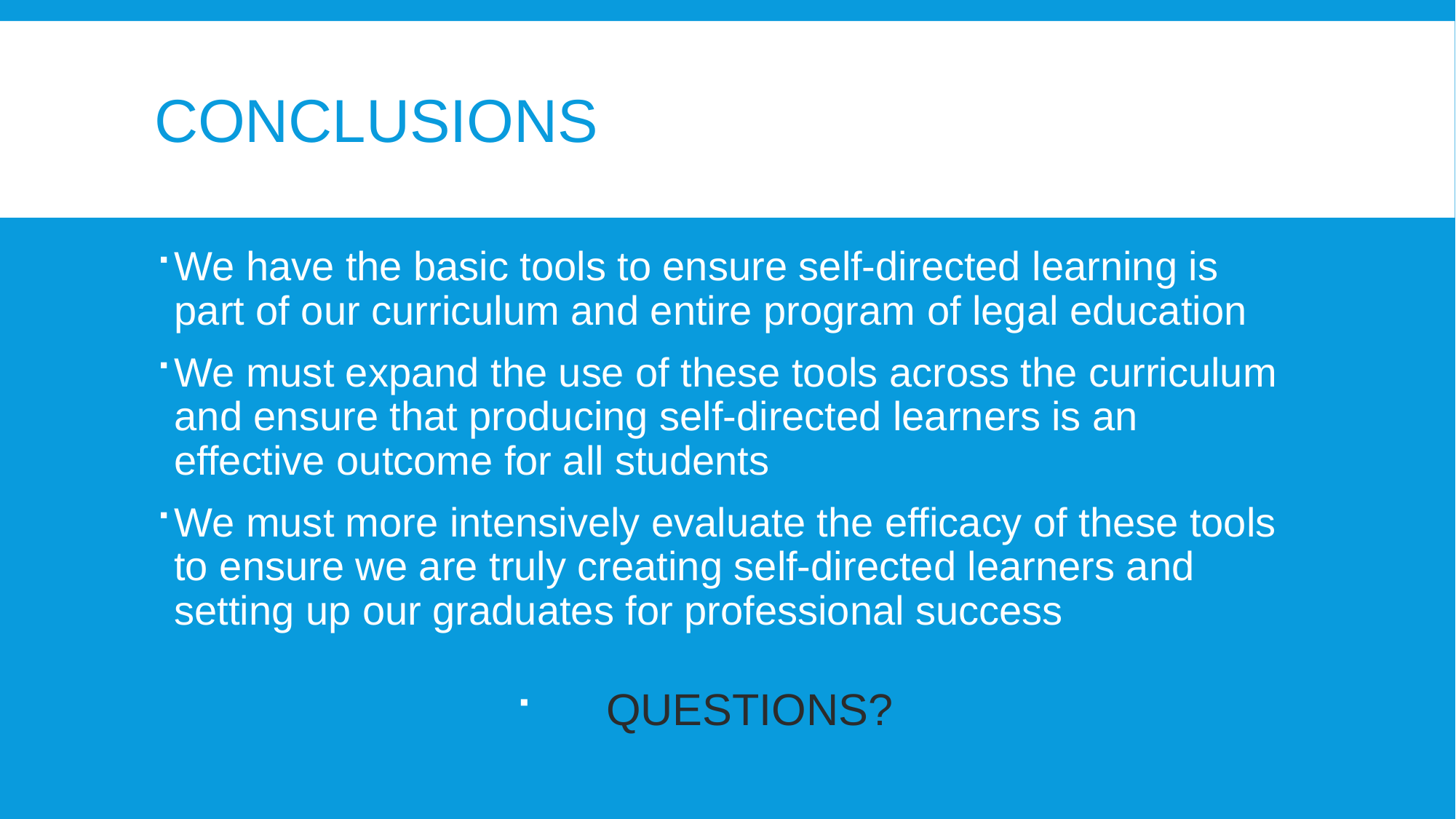

# conclusions
We have the basic tools to ensure self-directed learning is part of our curriculum and entire program of legal education
We must expand the use of these tools across the curriculum and ensure that producing self-directed learners is an effective outcome for all students
We must more intensively evaluate the efficacy of these tools to ensure we are truly creating self-directed learners and setting up our graduates for professional success

QUESTIONS?